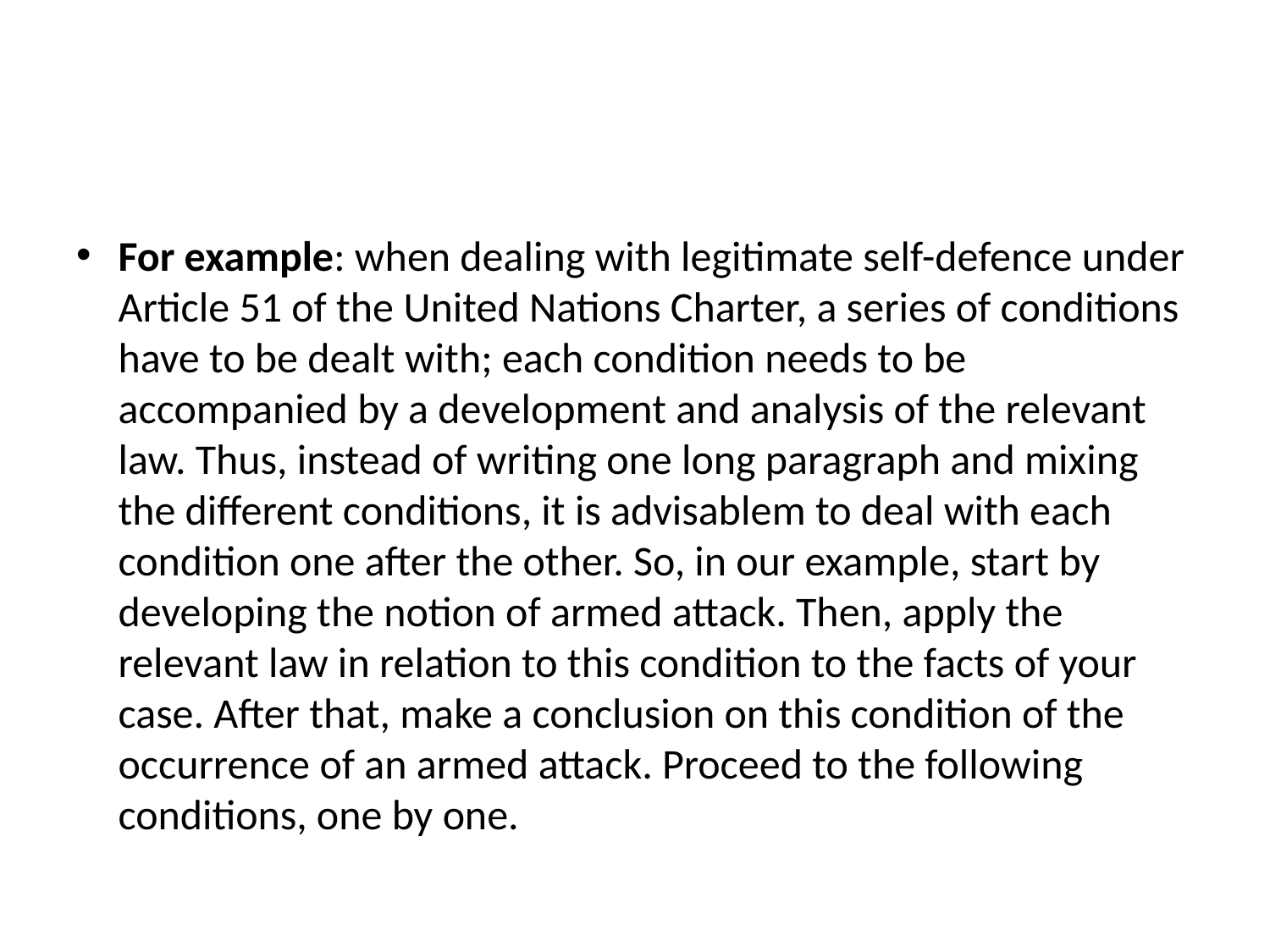

#
For example: when dealing with legitimate self-defence under Article 51 of the United Nations Charter, a series of conditions have to be dealt with; each condition needs to be accompanied by a development and analysis of the relevant law. Thus, instead of writing one long paragraph and mixing the different conditions, it is advisablem to deal with each condition one after the other. So, in our example, start by developing the notion of armed attack. Then, apply the relevant law in relation to this condition to the facts of your case. After that, make a conclusion on this condition of the occurrence of an armed attack. Proceed to the following conditions, one by one.